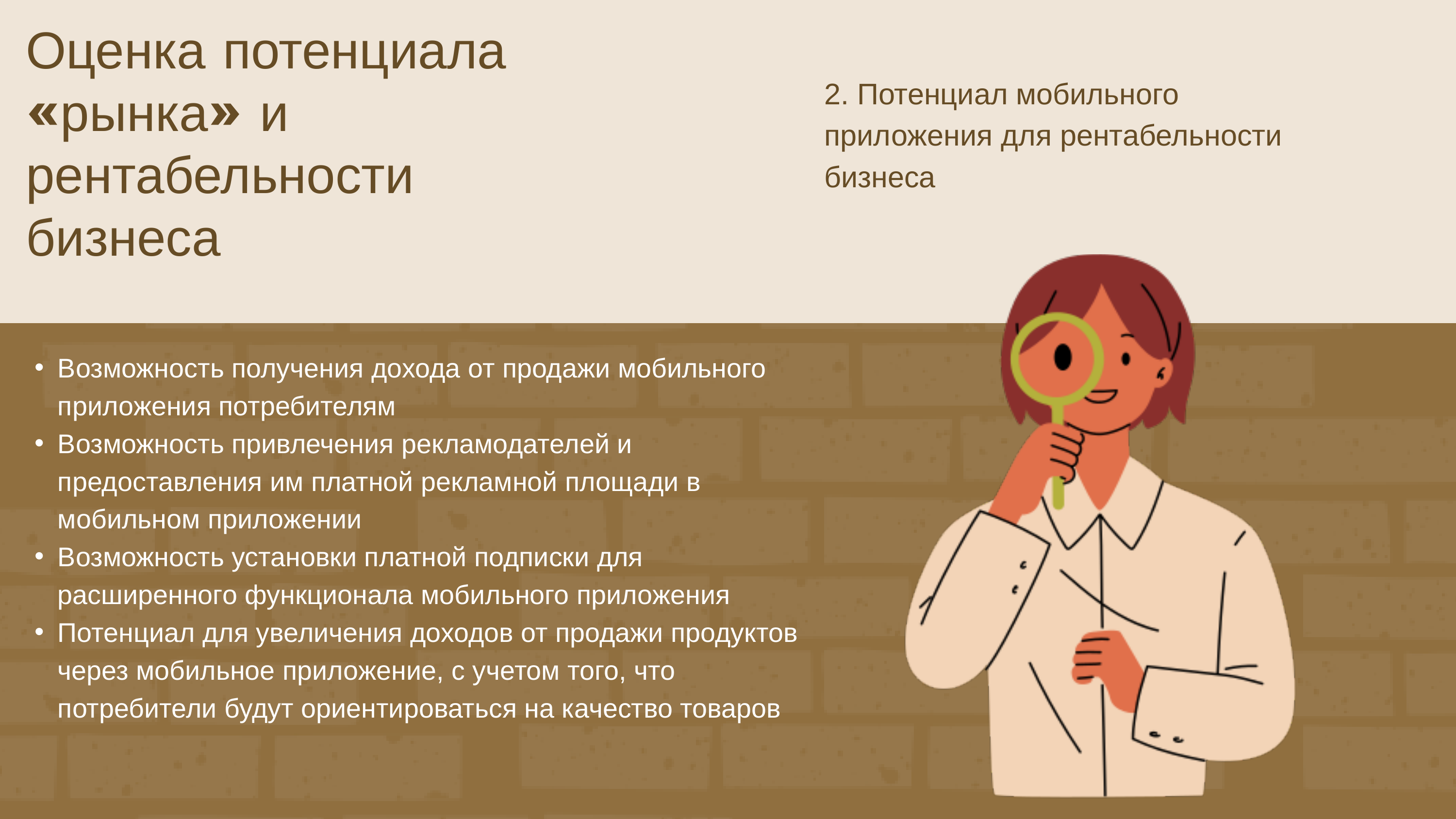

Оценка потенциала «рынка» и рентабельности бизнеса
2. Потенциал мобильного приложения для рентабельности бизнеса

Возможность получения дохода от продажи мобильного приложения потребителям
Возможность привлечения рекламодателей и предоставления им платной рекламной площади в мобильном приложении
Возможность установки платной подписки для расширенного функционала мобильного приложения
Потенциал для увеличения доходов от продажи продуктов через мобильное приложение, с учетом того, что потребители будут ориентироваться на качество товаров